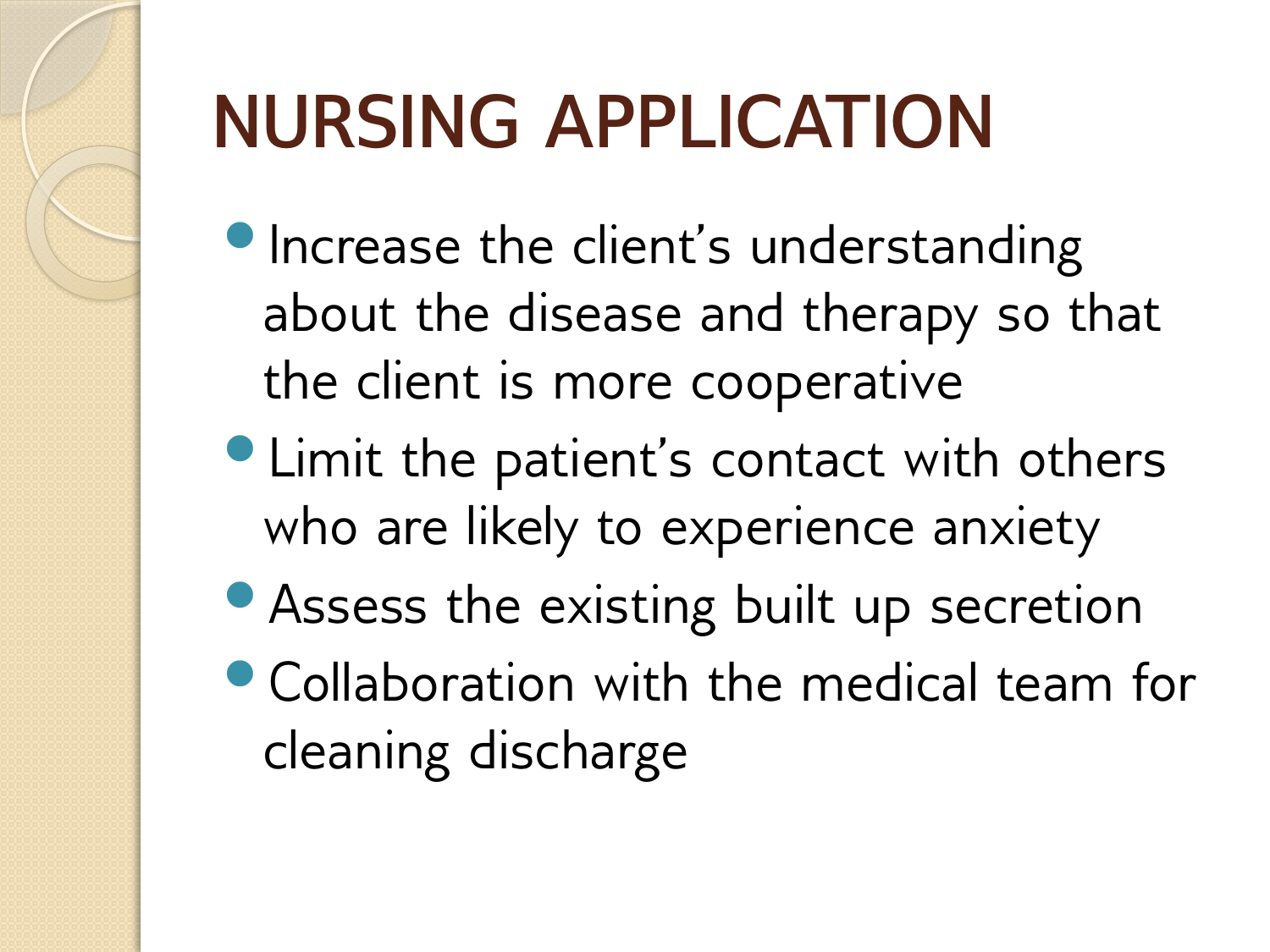

# NURSING APPLICATION
Increase the client’s understanding about the disease and therapy so that the client is more cooperative
Limit the patient’s contact with others who are likely to experience anxiety
Assess the existing built up secretion
Collaboration with the medical team for cleaning discharge